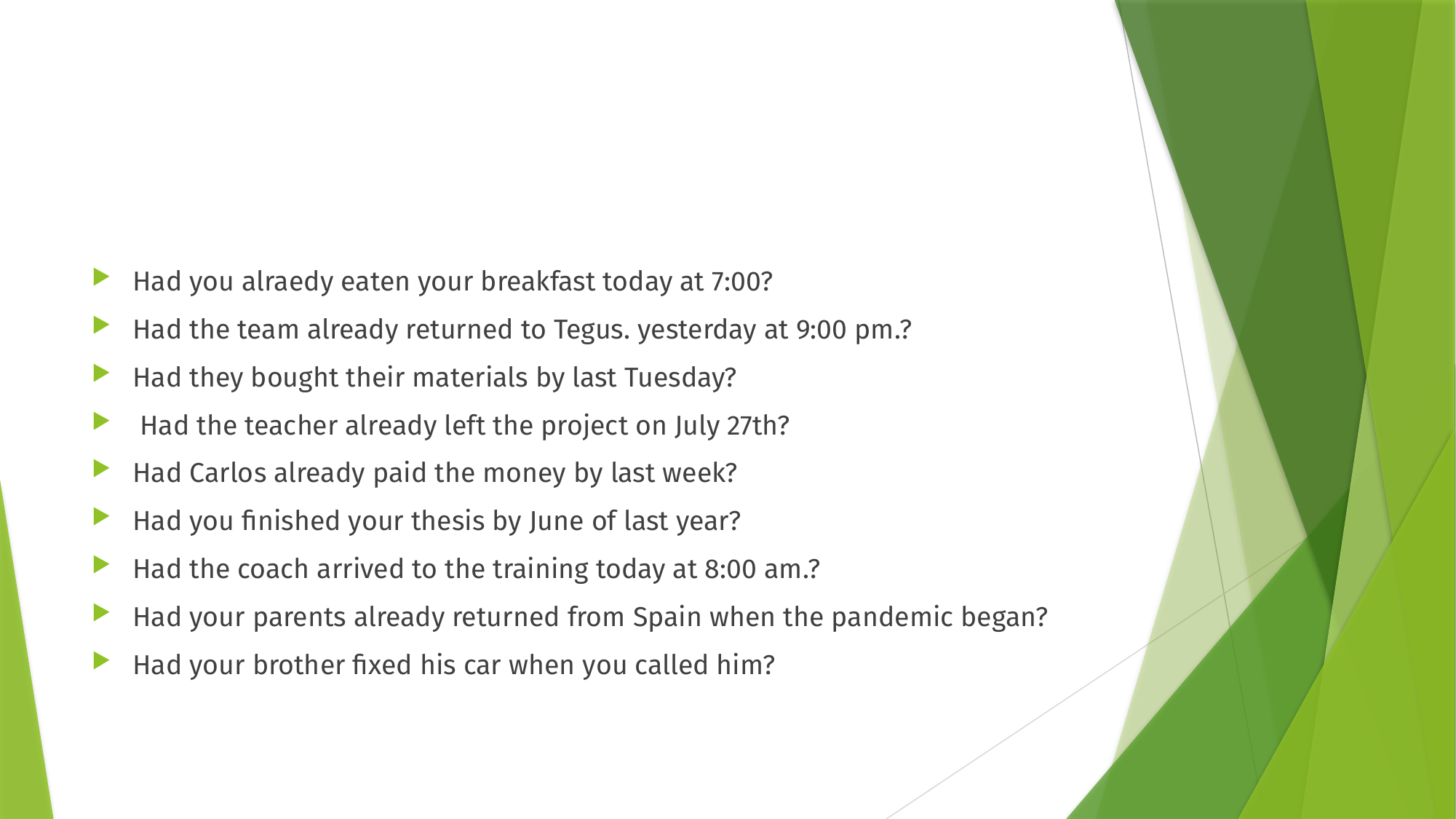

#
Had you alraedy eaten your breakfast today at 7:00?
Had the team already returned to Tegus. yesterday at 9:00 pm.?
Had they bought their materials by last Tuesday?
 Had the teacher already left the project on July 27th?
Had Carlos already paid the money by last week?
Had you finished your thesis by June of last year?
Had the coach arrived to the training today at 8:00 am.?
Had your parents already returned from Spain when the pandemic began?
Had your brother fixed his car when you called him?